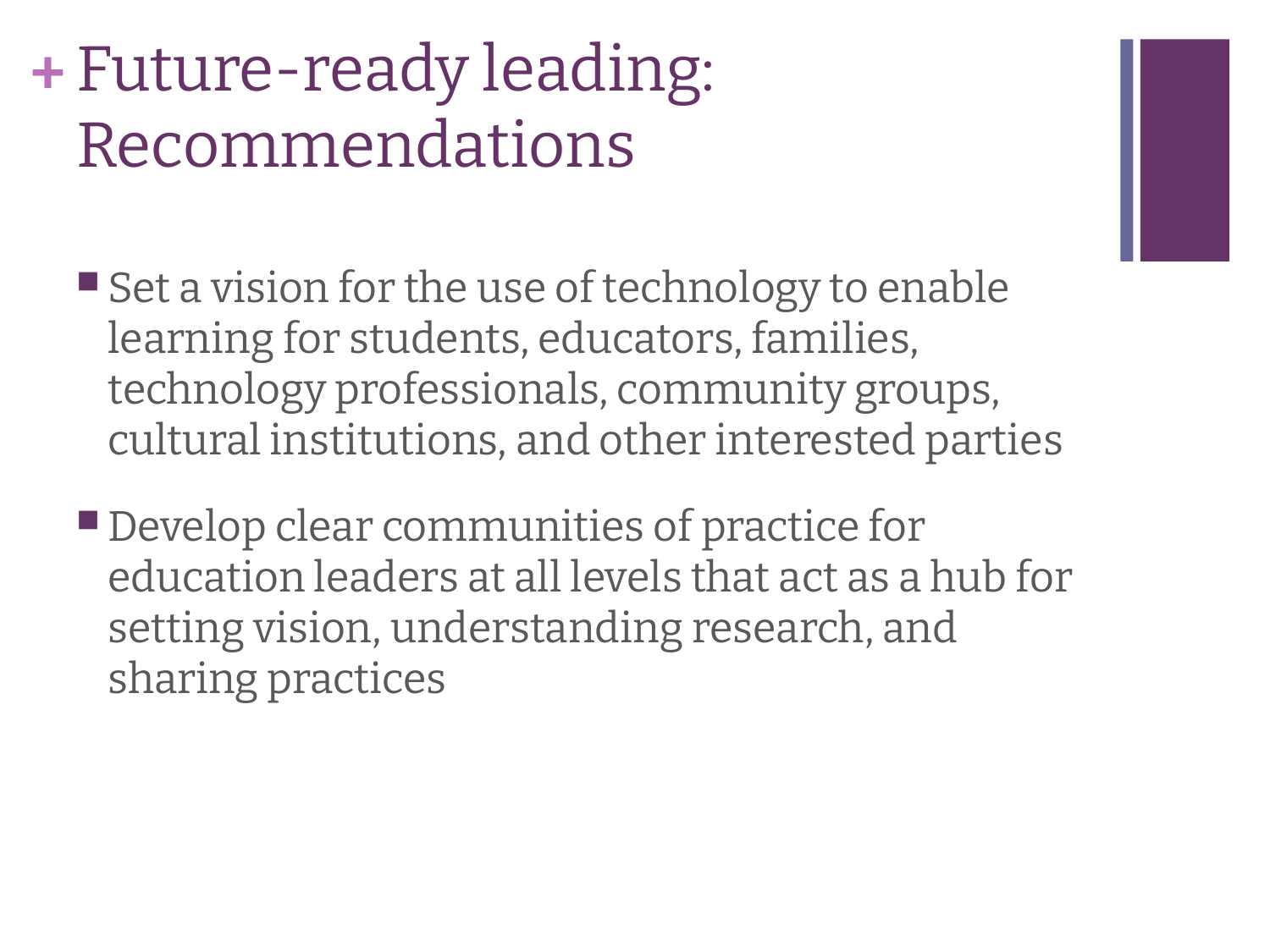

# Future-ready leading: Recommendations
Set a vision for the use of technology to enable learning for students, educators, families, technology professionals, community groups, cultural institutions, and other interested parties
Develop clear communities of practice for education leaders at all levels that act as a hub for setting vision, understanding research, and sharing practices